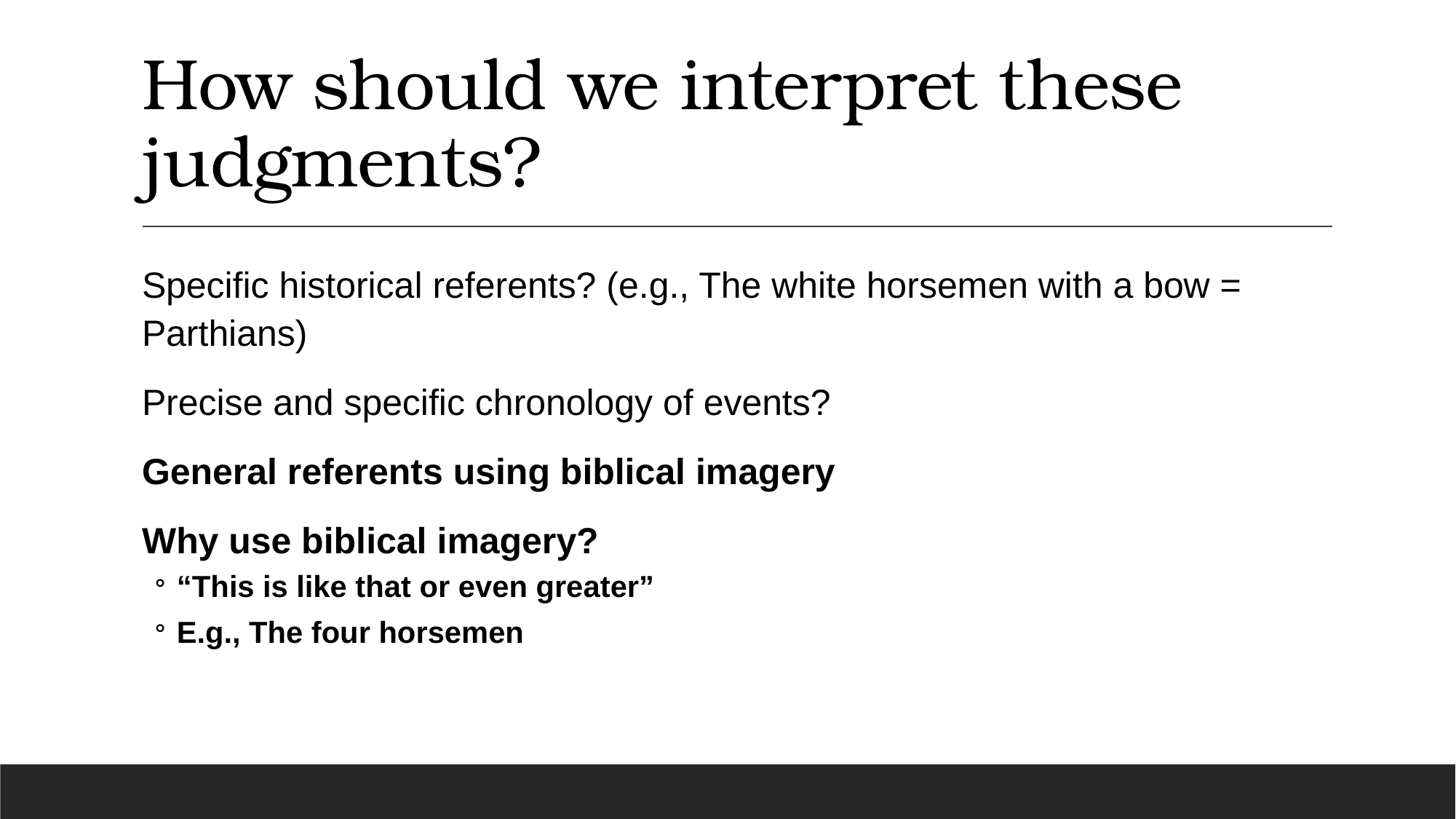

# How should we interpret these judgments?
Specific historical referents? (e.g., The white horsemen with a bow = Parthians)
Precise and specific chronology of events?
General referents using biblical imagery
Why use biblical imagery?
“This is like that or even greater”
E.g., The four horsemen